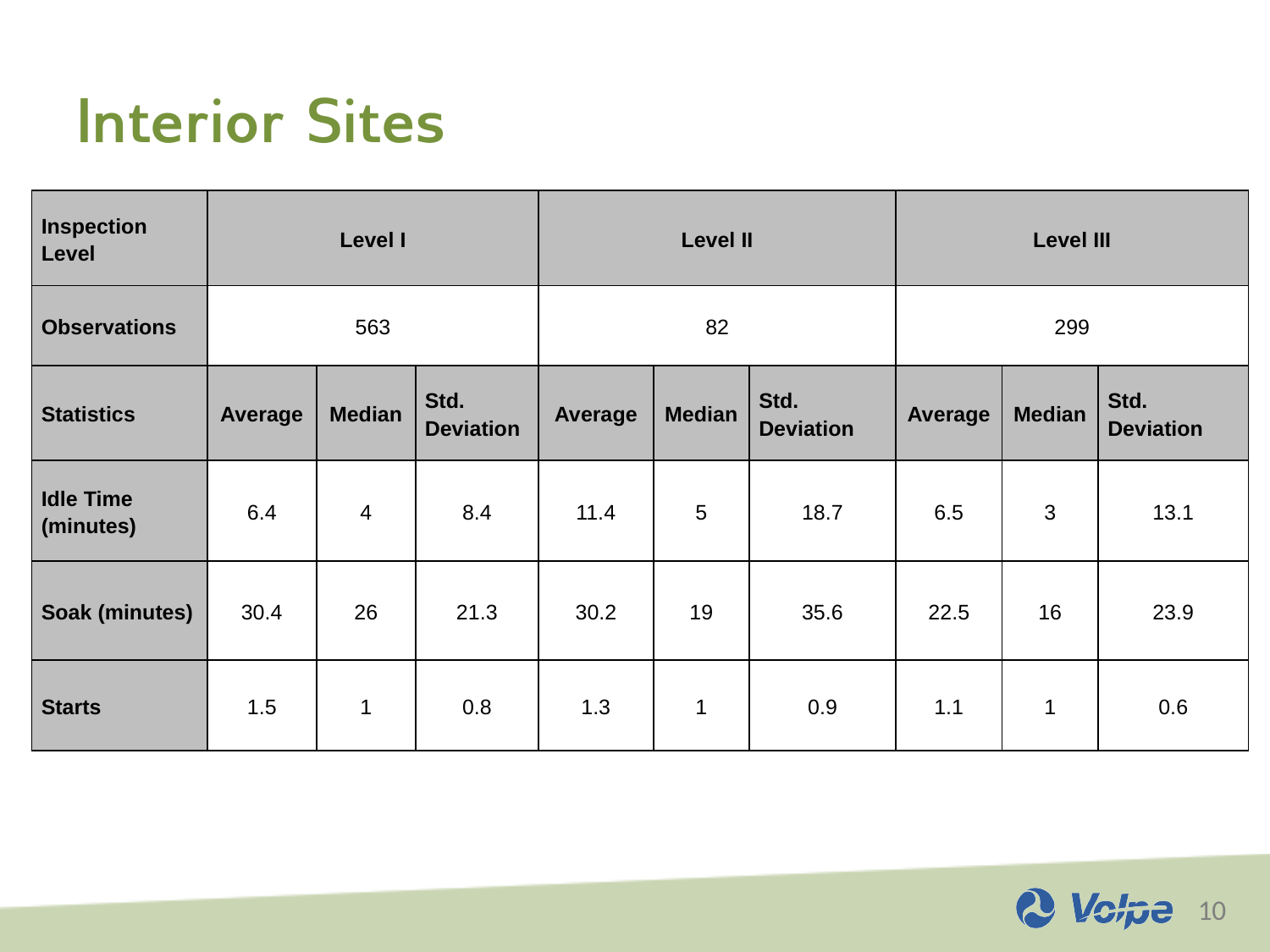

# Interior Sites
| Inspection Level | Level I |  |  | Level II |  |  | Level III |  |  |
| --- | --- | --- | --- | --- | --- | --- | --- | --- | --- |
| Observations | 563 |  |  | 82 |  |  | 299 |  |  |
| Statistics | Average | Median | Std. Deviation | Average | Median | Std. Deviation | Average | Median | Std. Deviation |
| Idle Time (minutes) | 6.4 | 4 | 8.4 | 11.4 | 5 | 18.7 | 6.5 | 3 | 13.1 |
| Soak (minutes) | 30.4 | 26 | 21.3 | 30.2 | 19 | 35.6 | 22.5 | 16 | 23.9 |
| Starts | 1.5 | 1 | 0.8 | 1.3 | 1 | 0.9 | 1.1 | 1 | 0.6 |